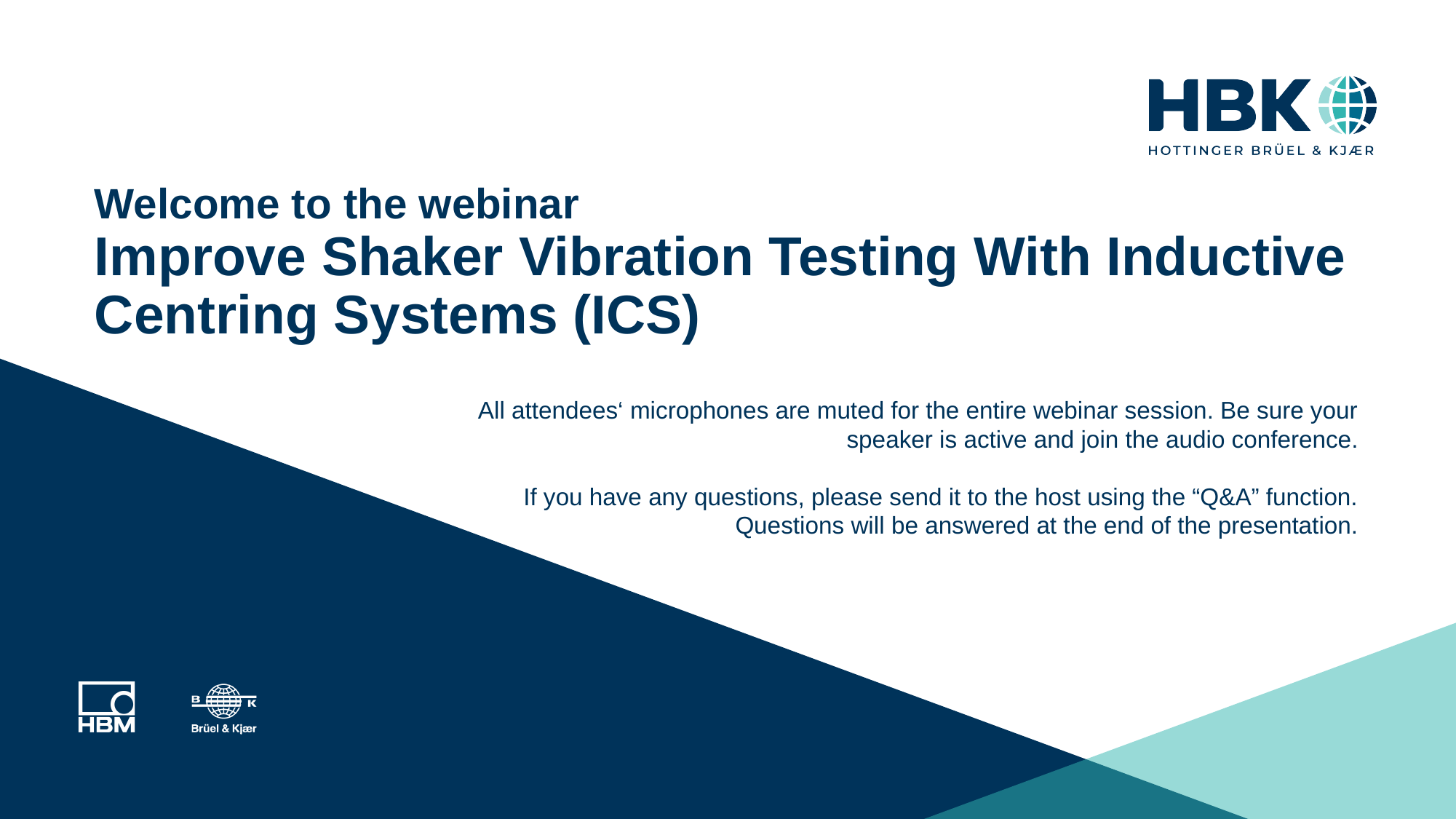

# Welcome to the webinar Improve Shaker Vibration Testing With Inductive Centring Systems (ICS)
All attendees‘ microphones are muted for the entire webinar session. Be sure your speaker is active and join the audio conference.
If you have any questions, please send it to the host using the “Q&A” function. Questions will be answered at the end of the presentation.